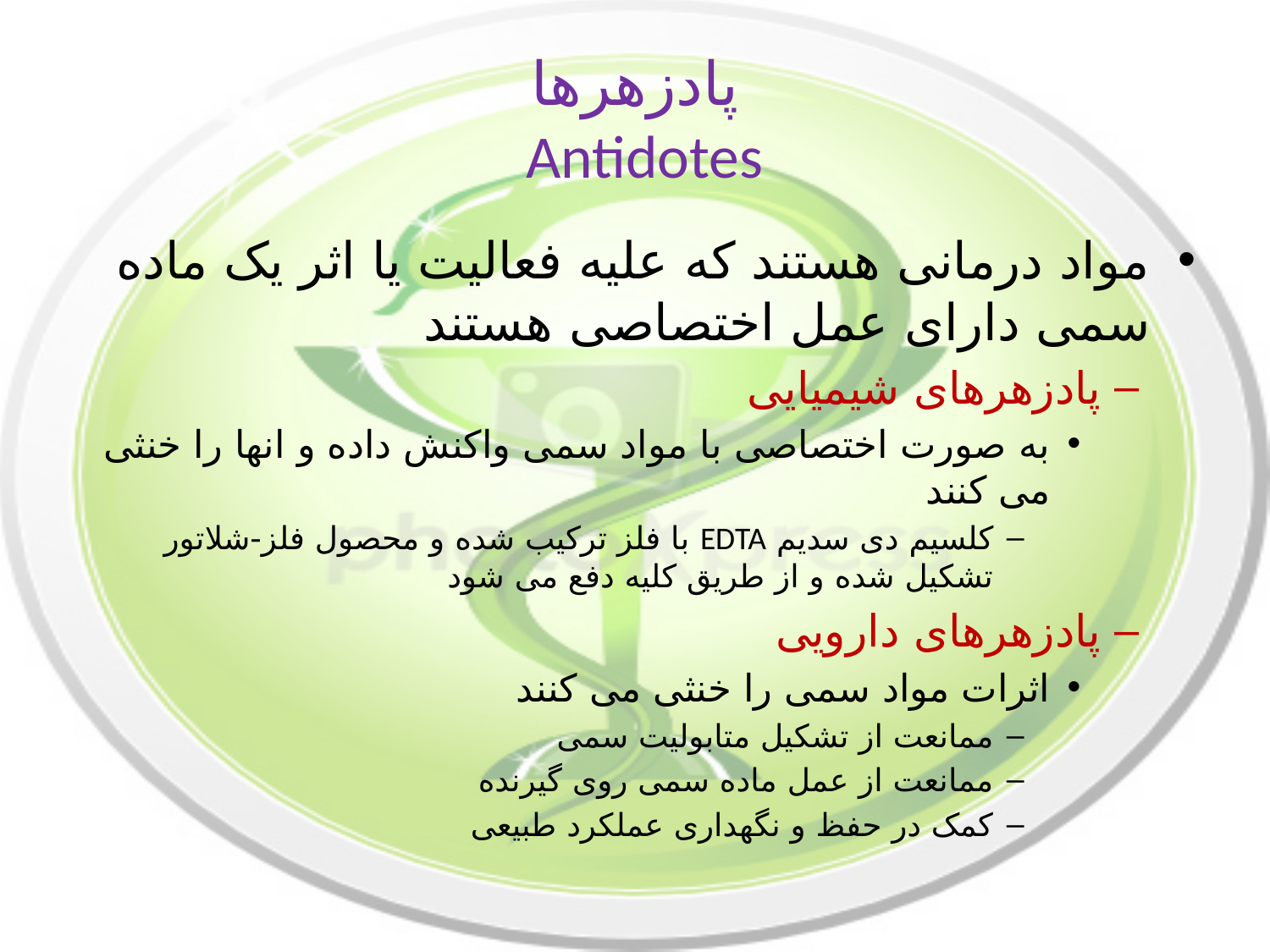

# پادزهرها Antidotes
مواد درمانی هستند که علیه فعالیت یا اثر یک ماده سمی دارای عمل اختصاصی هستند
پادزهرهای شیمیایی
به صورت اختصاصی با مواد سمی واکنش داده و انها را خنثی می کنند
کلسیم دی سدیم EDTA با فلز ترکیب شده و محصول فلز-شلاتور تشکیل شده و از طریق کلیه دفع می شود
پادزهرهای دارویی
اثرات مواد سمی را خنثی می کنند
ممانعت از تشکیل متابولیت سمی
ممانعت از عمل ماده سمی روی گیرنده
کمک در حفظ و نگهداری عملکرد طبیعی